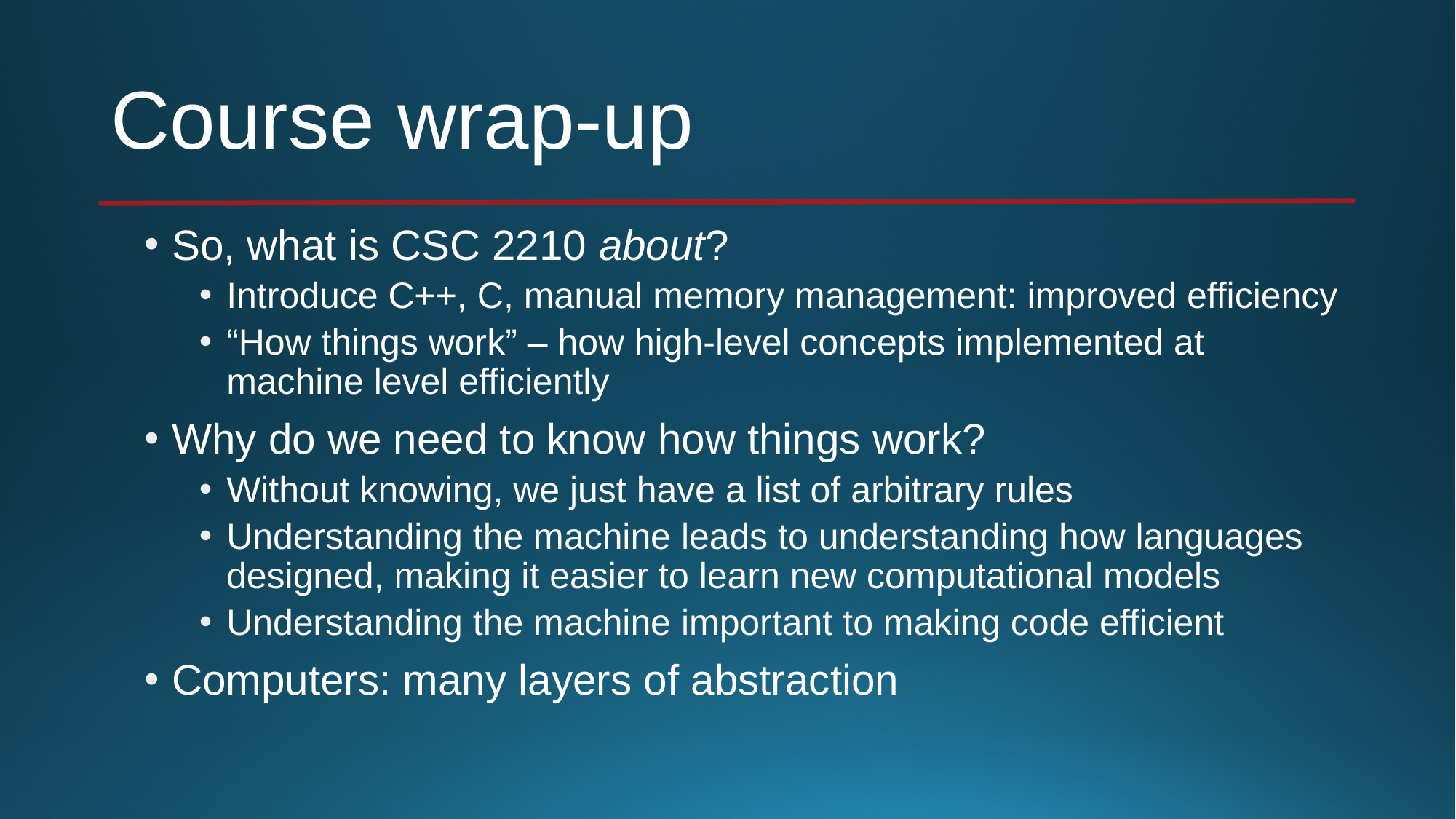

# Course wrap-up
So, what is CSC 2210 about?
Introduce C++, C, manual memory management: improved efficiency
“How things work” – how high-level concepts implemented at machine level efficiently
Why do we need to know how things work?
Without knowing, we just have a list of arbitrary rules
Understanding the machine leads to understanding how languages designed, making it easier to learn new computational models
Understanding the machine important to making code efficient
Computers: many layers of abstraction